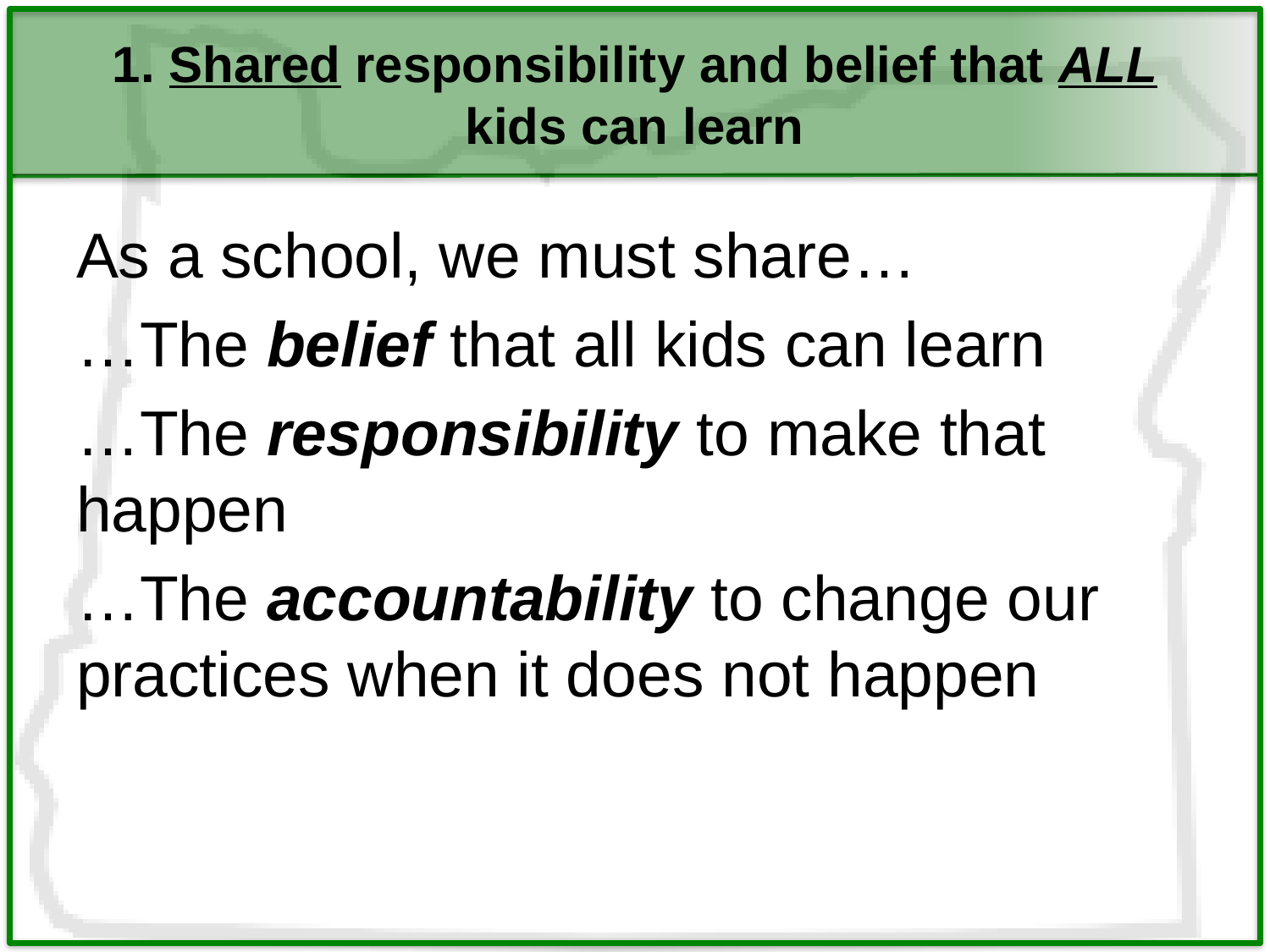

# 1. Shared responsibility and belief that ALL kids can learn
As a school, we must share…
…The belief that all kids can learn
…The responsibility to make that happen
…The accountability to change our practices when it does not happen